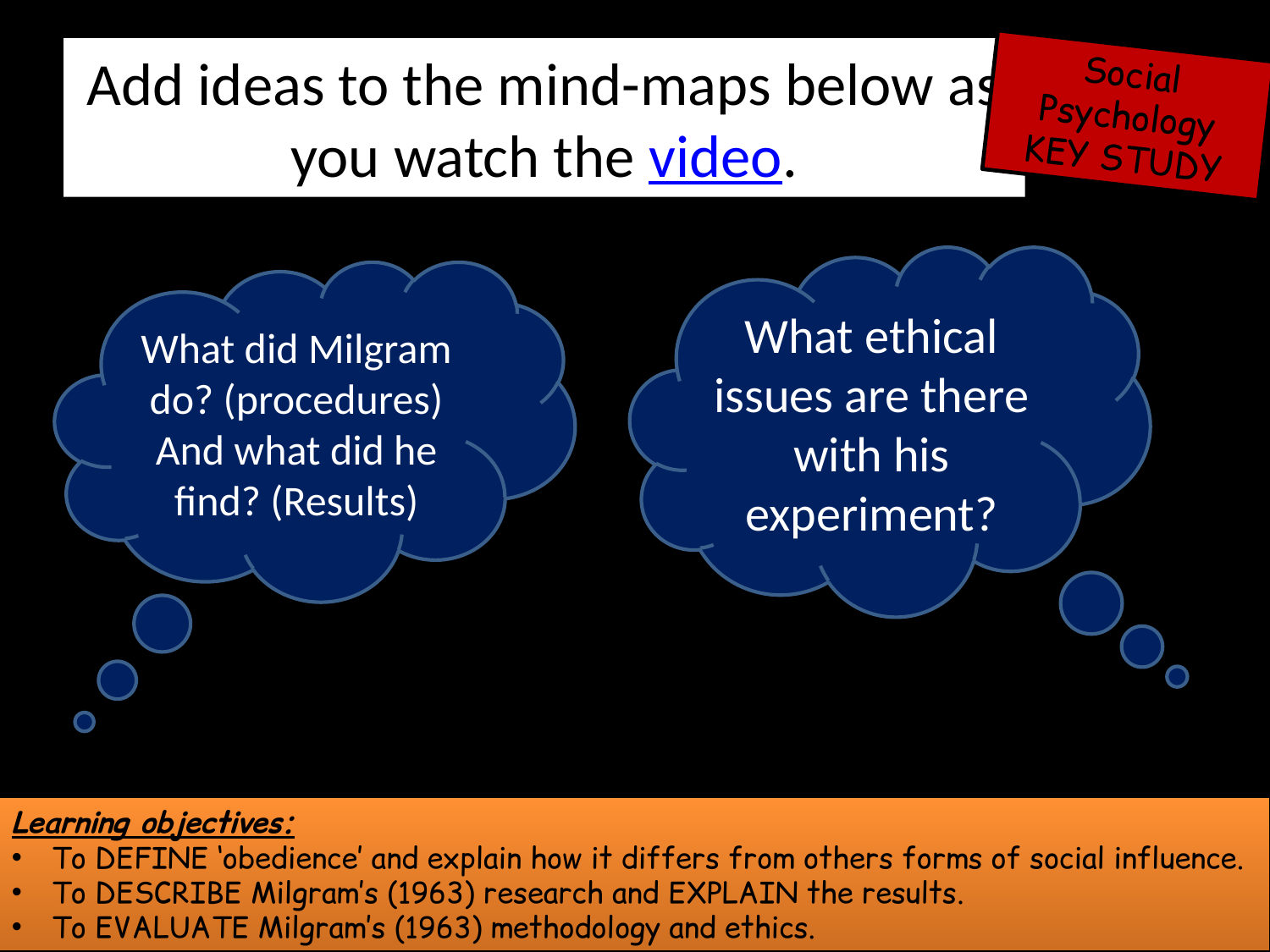

# Add ideas to the mind-maps below as you watch the video.
Social Psychology
KEY STUDY
What ethical issues are there with his experiment?
What did Milgram do? (procedures) And what did he find? (Results)
Learning objectives:
To DEFINE ‘obedience’ and explain how it differs from others forms of social influence.
To DESCRIBE Milgram’s (1963) research and EXPLAIN the results.
To EVALUATE Milgram’s (1963) methodology and ethics.